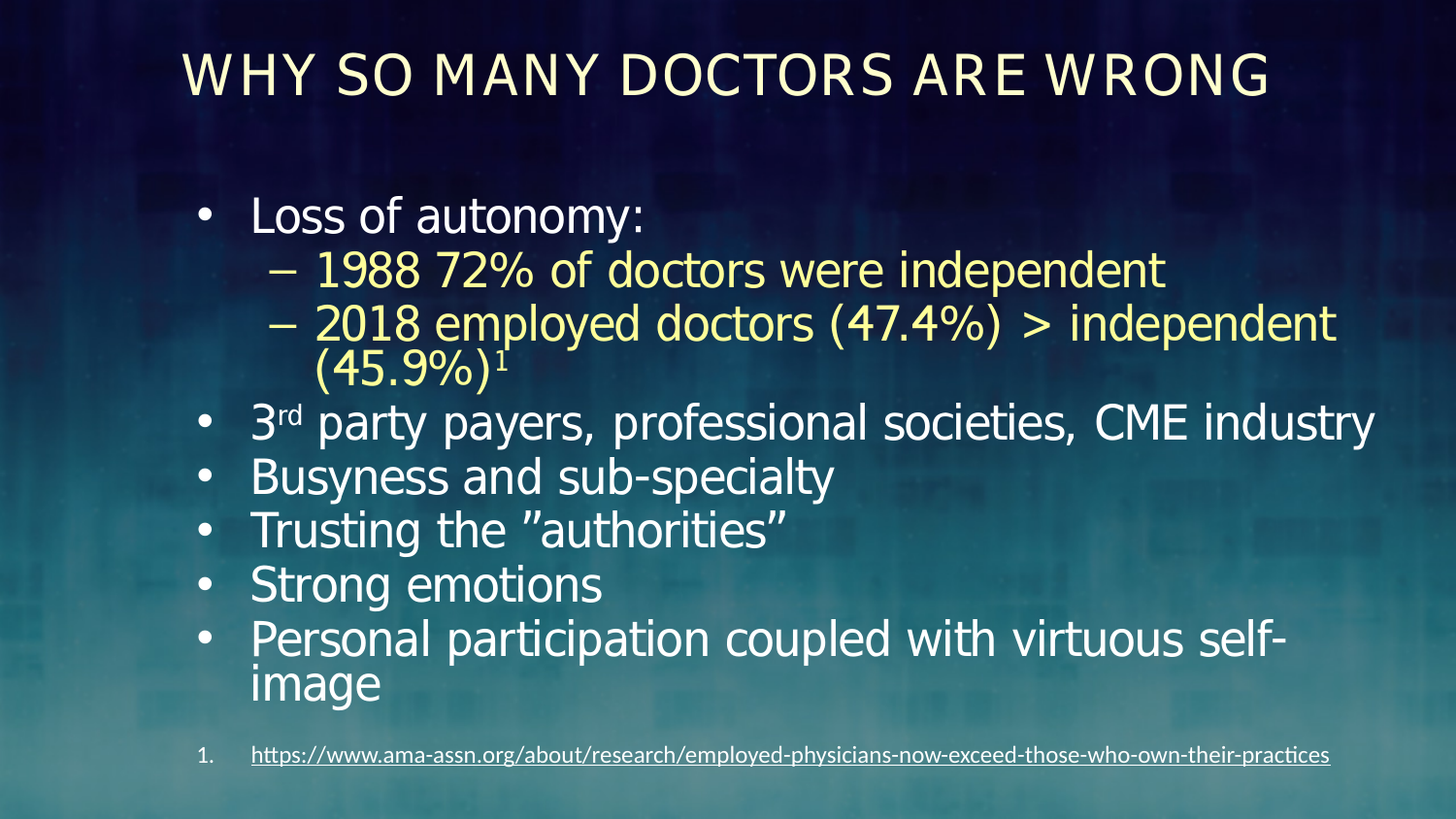

# Why So Many Doctors Are Wrong
Loss of autonomy:
1988 72% of doctors were independent
2018 employed doctors (47.4%) > independent (45.9%)1
3rd party payers, professional societies, CME industry
Busyness and sub-specialty
Trusting the ”authorities”
Strong emotions
Personal participation coupled with virtuous self-image
https://www.ama-assn.org/about/research/employed-physicians-now-exceed-those-who-own-their-practices